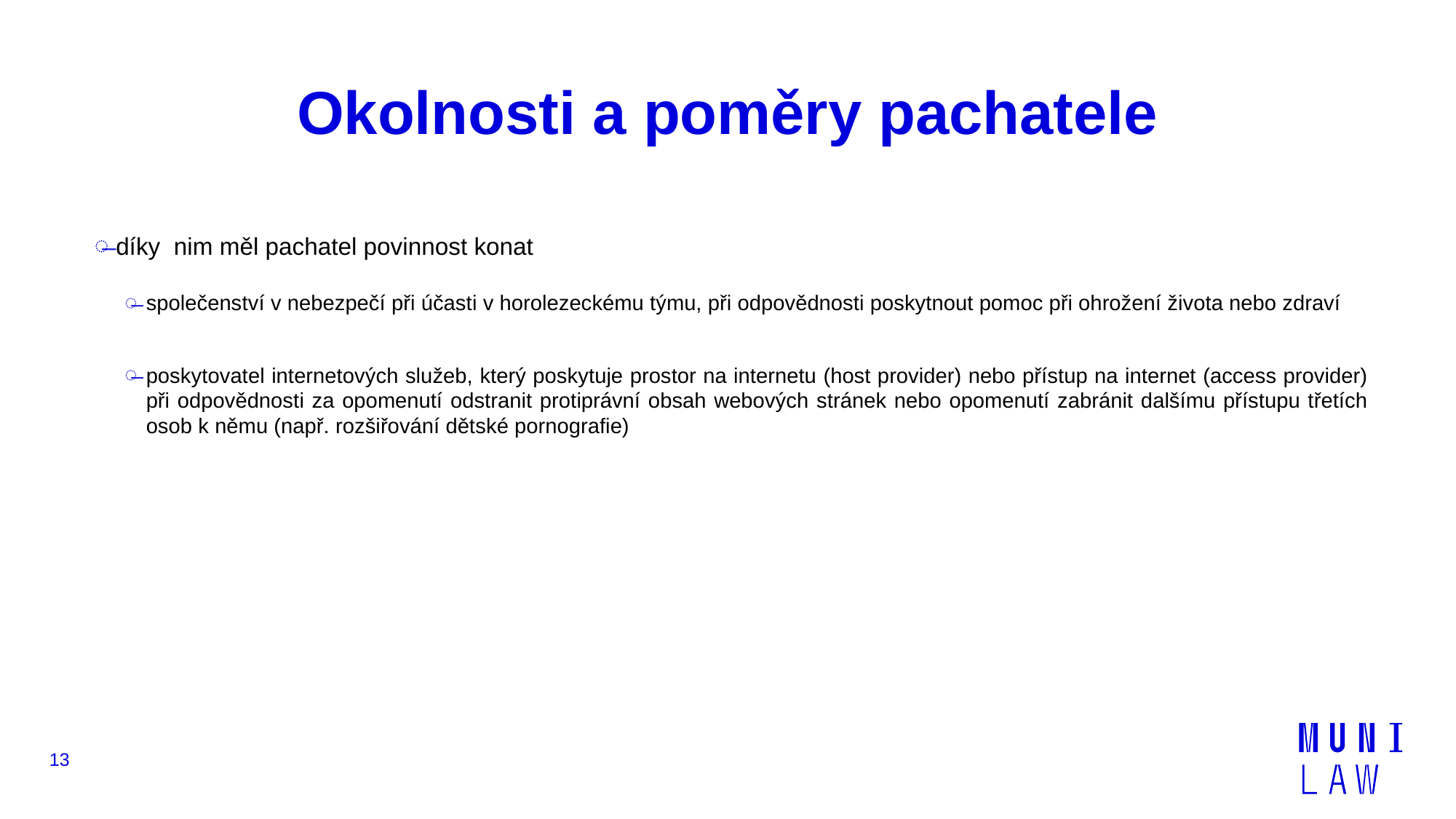

# Okolnosti a poměry pachatele

díky  nim měl pachatel povinnost konat

společenství v nebezpečí při účasti v horolezeckému týmu, při odpovědnosti poskytnout pomoc při ohrožení života nebo zdraví

poskytovatel internetových služeb, který poskytuje prostor na internetu (host provider) nebo přístup na internet (access provider) při odpovědnosti za opomenutí odstranit protiprávní obsah webových stránek nebo opomenutí zabránit dalšímu přístupu třetích osob k němu (např. rozšiřování dětské pornografie)

13